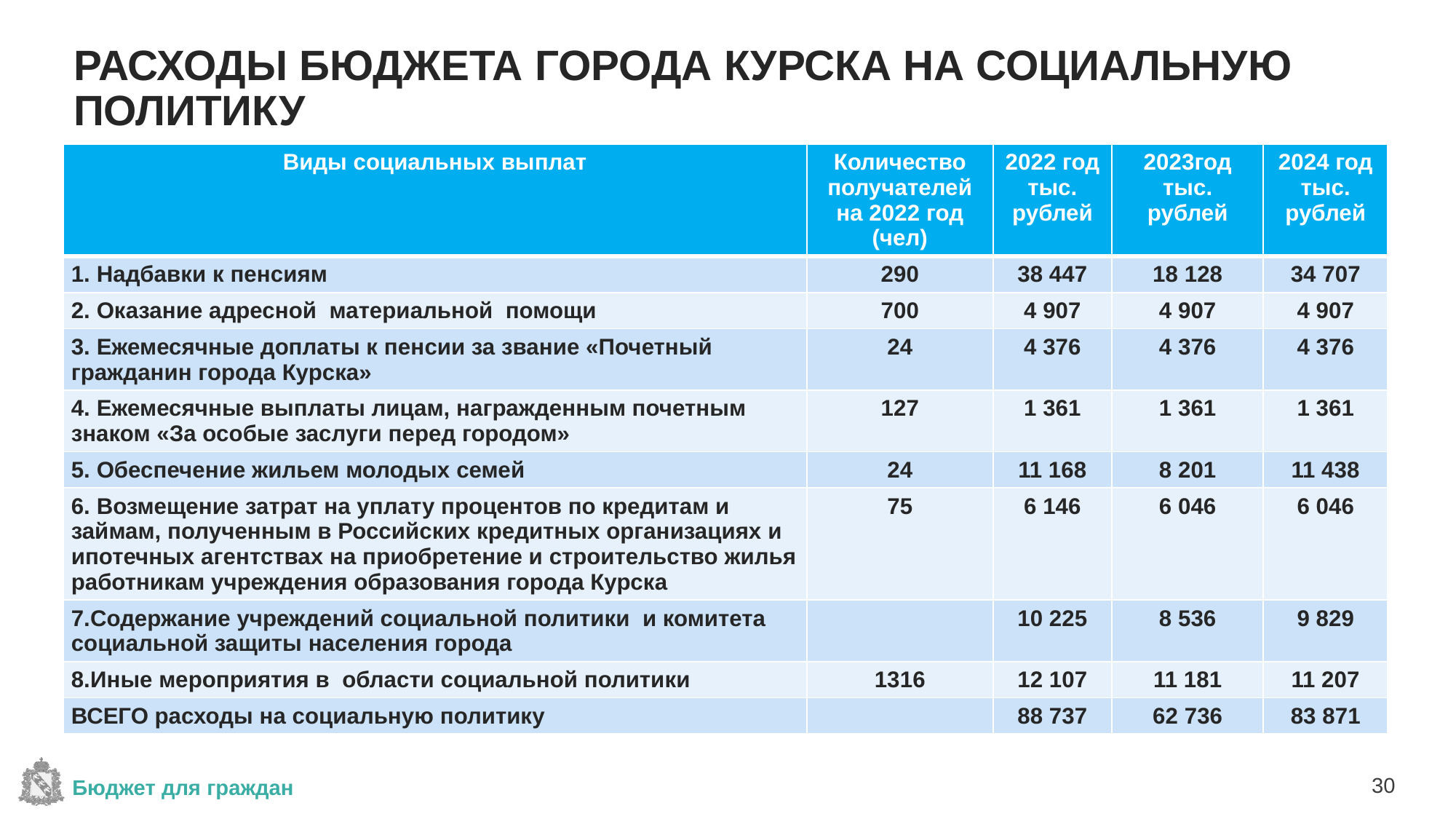

# РАСХОДЫ БЮДЖЕТА ГОРОДА КУРСКА НА СОЦИАЛЬНУЮ ПОЛИТИКУ
| Виды социальных выплат | Количество получателей на 2022 год (чел) | 2022 год тыс. рублей | 2023год тыс. рублей | 2024 год тыс. рублей |
| --- | --- | --- | --- | --- |
| 1. Надбавки к пенсиям | 290 | 38 447 | 18 128 | 34 707 |
| 2. Оказание адресной материальной помощи | 700 | 4 907 | 4 907 | 4 907 |
| 3. Ежемесячные доплаты к пенсии за звание «Почетный гражданин города Курска» | 24 | 4 376 | 4 376 | 4 376 |
| 4. Ежемесячные выплаты лицам, награжденным почетным знаком «За особые заслуги перед городом» | 127 | 1 361 | 1 361 | 1 361 |
| 5. Обеспечение жильем молодых семей | 24 | 11 168 | 8 201 | 11 438 |
| 6. Возмещение затрат на уплату процентов по кредитам и займам, полученным в Российских кредитных организациях и ипотечных агентствах на приобретение и строительство жилья работникам учреждения образования города Курска | 75 | 6 146 | 6 046 | 6 046 |
| 7.Содержание учреждений социальной политики и комитета социальной защиты населения города |  | 10 225 | 8 536 | 9 829 |
| 8.Иные мероприятия в области социальной политики | 1316 | 12 107 | 11 181 | 11 207 |
| ВСЕГО расходы на социальную политику |  | 88 737 | 62 736 | 83 871 |